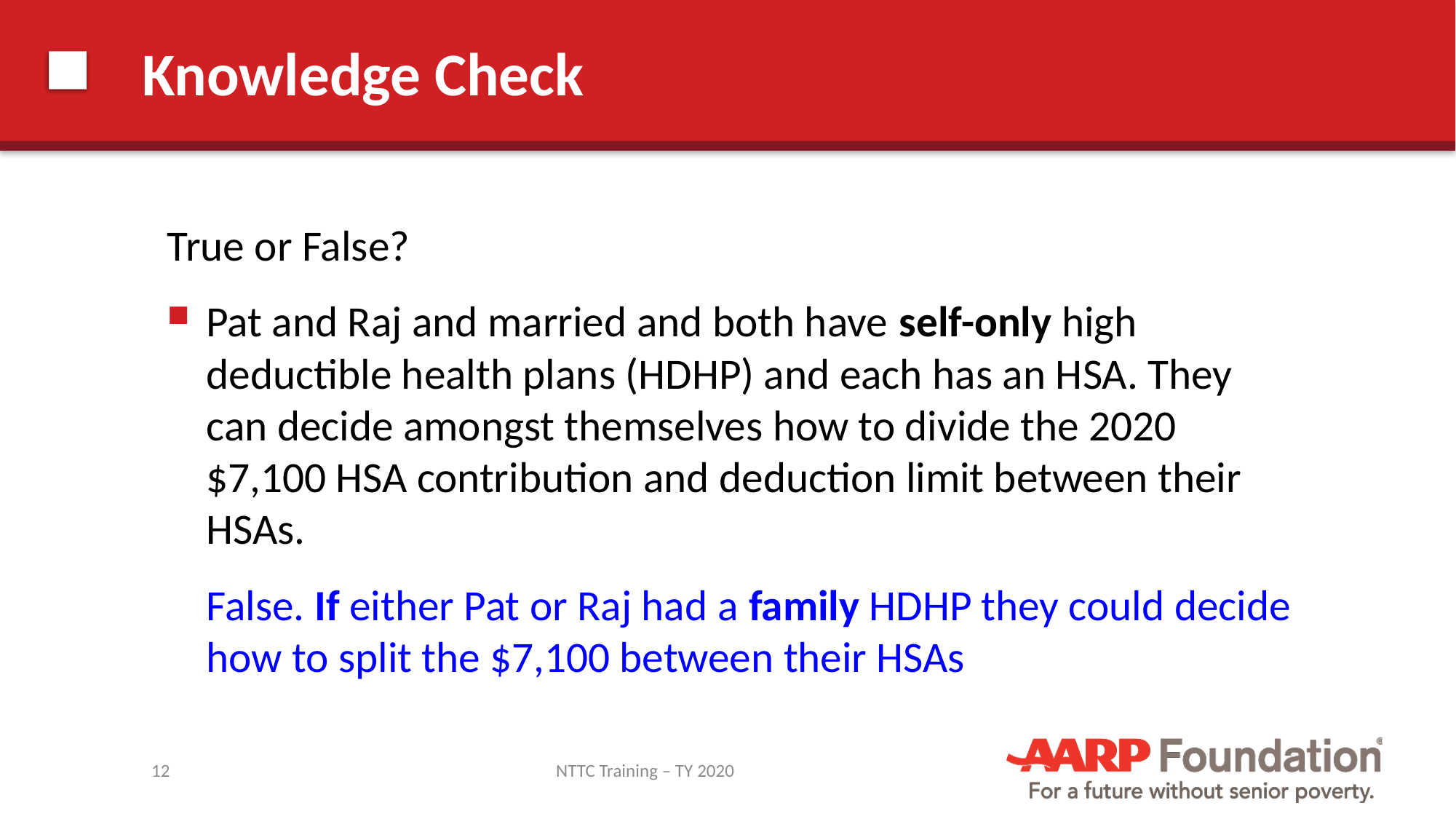

# Knowledge Check
True or False?
Pat and Raj and married and both have self-only high deductible health plans (HDHP) and each has an HSA. They can decide amongst themselves how to divide the 2020  $7,100 HSA contribution and deduction limit between their HSAs.
	False. If either Pat or Raj had a family HDHP they could decide how to split the $7,100 between their HSAs

12
NTTC Training – TY 2020